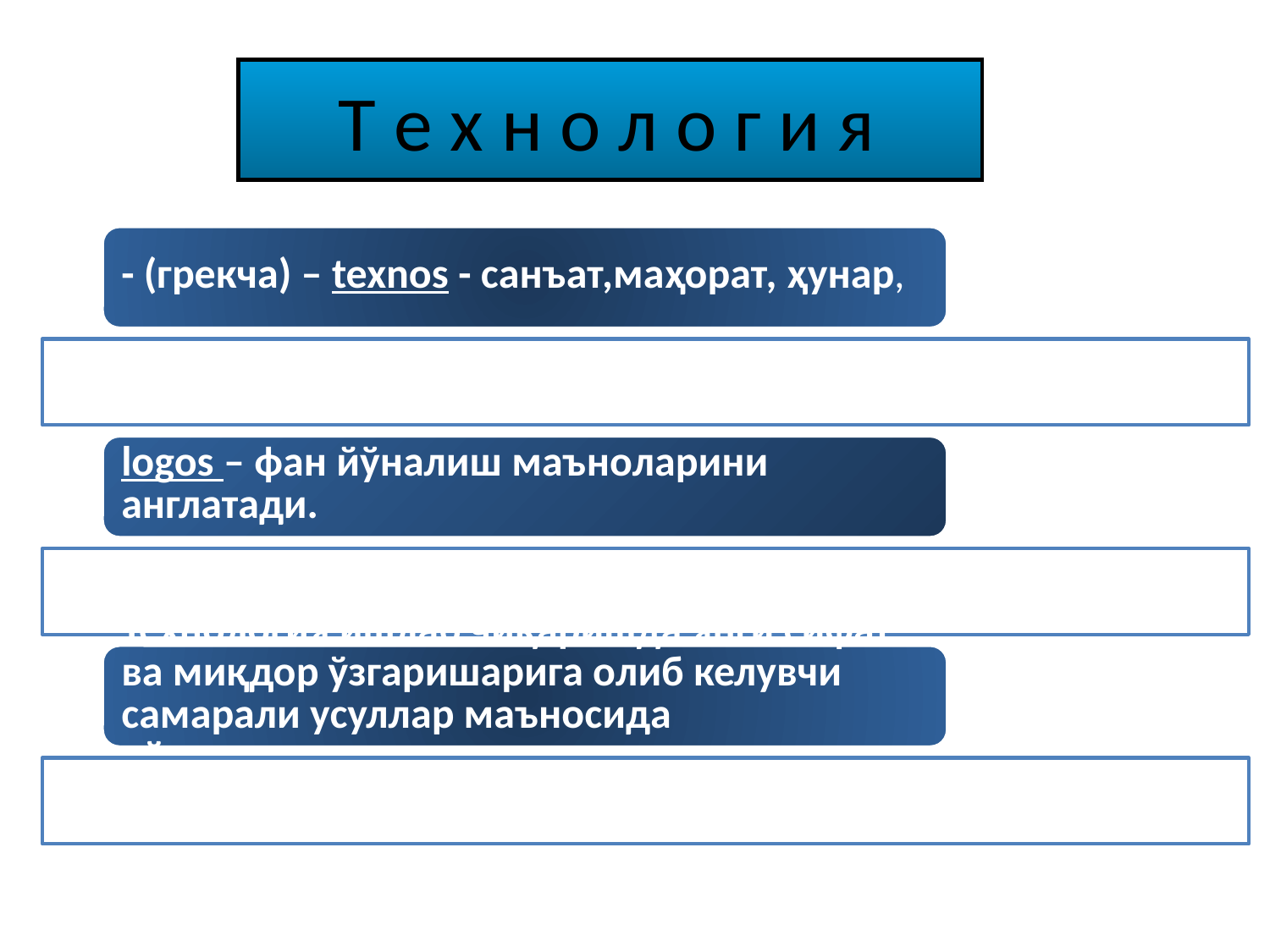

# Т е х н о л о г и я
- (грекча) – texnos - санъат,маҳорат, ҳунар,
Технология ишлаб чиқаришда янги сифат ва миқдор ўзгаришарига олиб келувчи самарали усуллар маъносида қўлланилади.
logos – фан йўналиш маъноларини англатади.